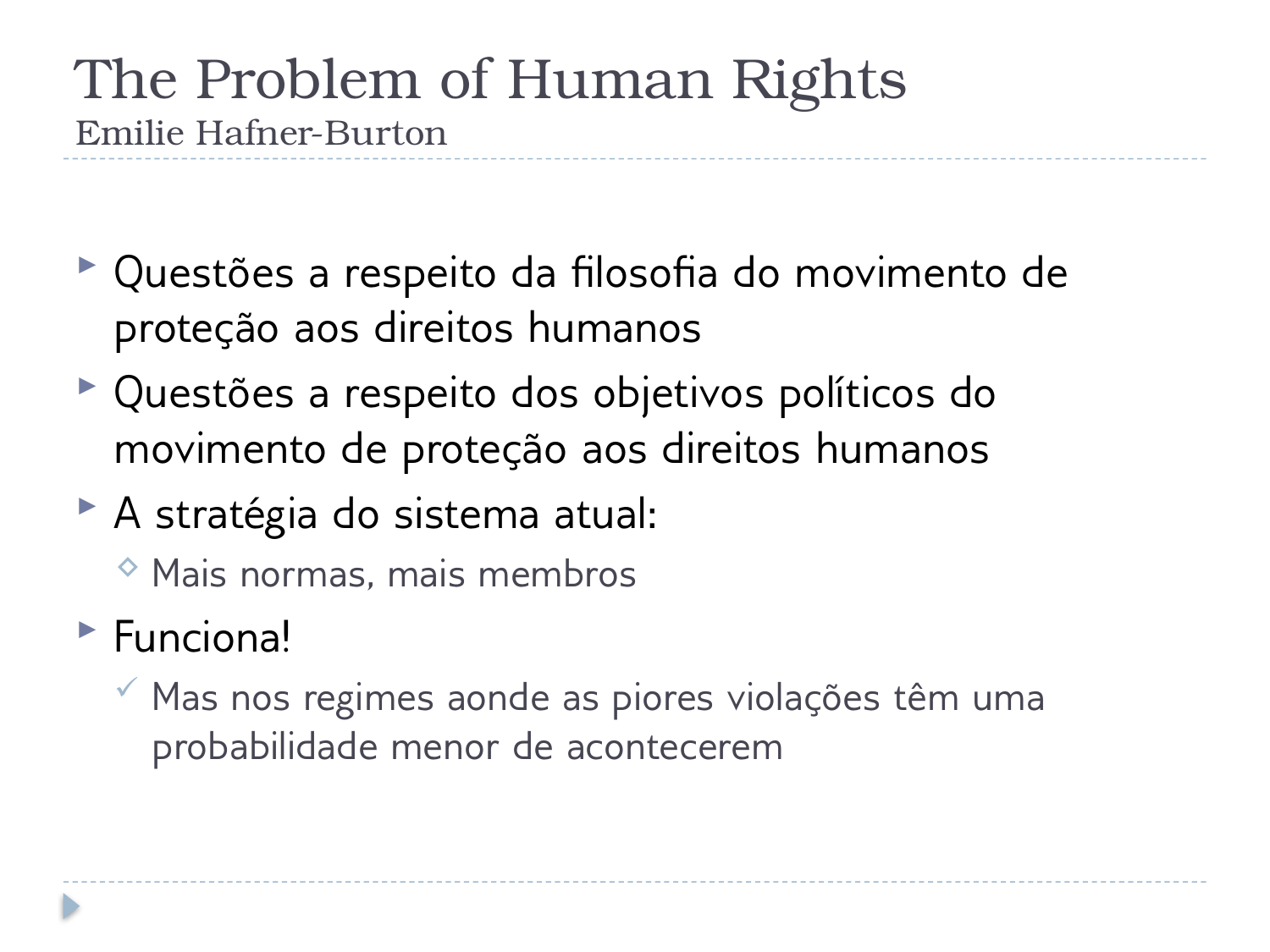

# The Problem of Human Rights Emilie Hafner-Burton

Questões a respeito da filosofia do movimento de proteção aos direitos humanos
Questões a respeito dos objetivos políticos do movimento de proteção aos direitos humanos
A stratégia do sistema atual:
Mais normas, mais membros
Funciona!
Mas nos regimes aonde as piores violações têm uma probabilidade menor de acontecerem